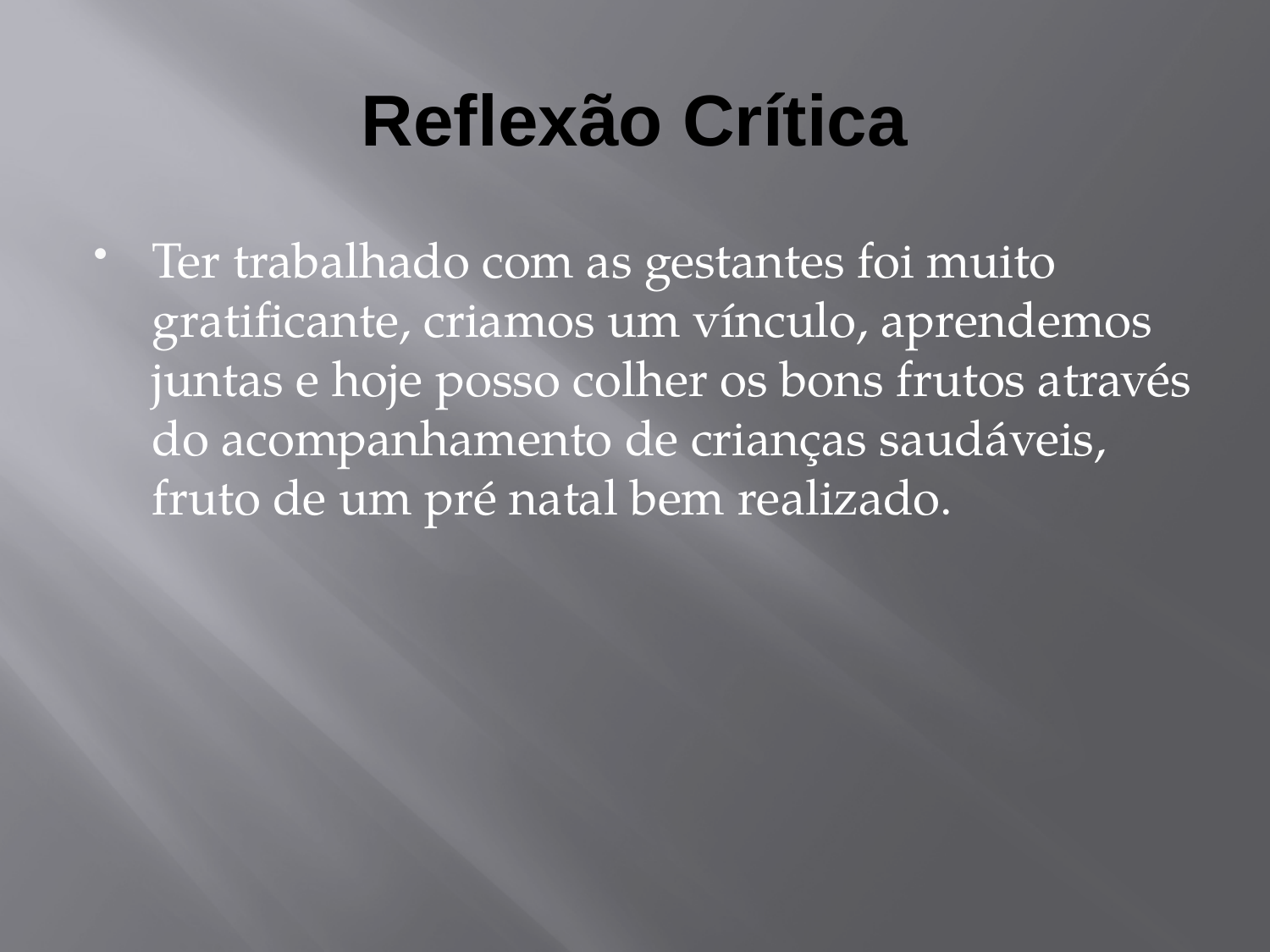

# Reflexão Crítica
Ter trabalhado com as gestantes foi muito gratificante, criamos um vínculo, aprendemos juntas e hoje posso colher os bons frutos através do acompanhamento de crianças saudáveis, fruto de um pré natal bem realizado.